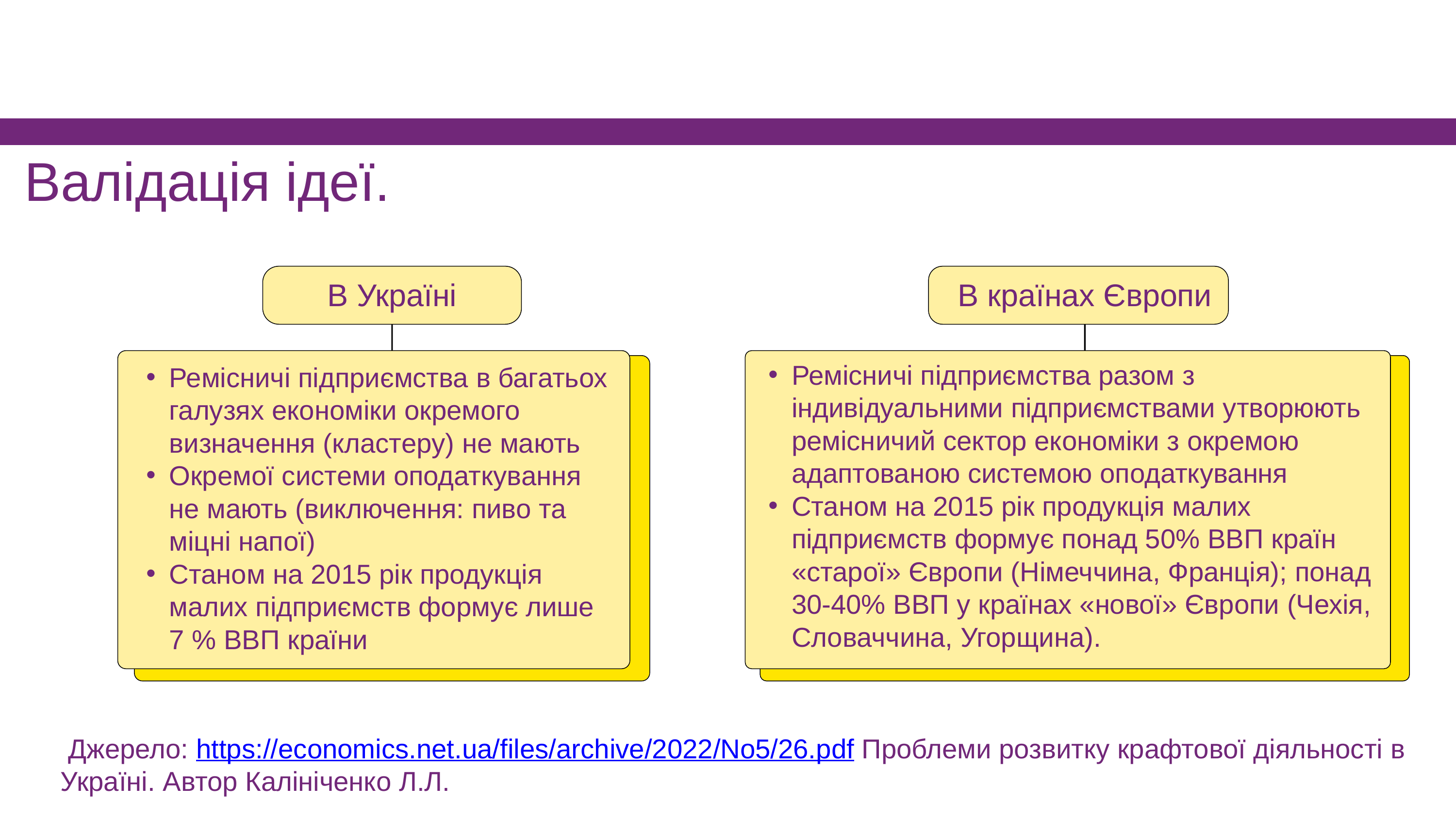

Валідація ідеї.

В Україні
В країнах Європи

Ремісничі підприємства разом з індивідуальними підприємствами утворюють ремісничий сектор економіки з окремою адаптованою системою оподаткування
Станом на 2015 рік продукція малих підприємств формує понад 50% ВВП країн «старої» Європи (Німеччина, Франція); понад 30-40% ВВП у країнах «нової» Європи (Чехія, Словаччина, Угорщина).
Ремісничі підприємства в багатьох галузях економіки окремого визначення (кластеру) не мають
Окремої системи оподаткування не мають (виключення: пиво та міцні напої)
Станом на 2015 рік продукція малих підприємств формує лише 7 % ВВП країни

 Джерело: https://economics.net.ua/files/archive/2022/No5/26.pdf Проблеми розвитку крафтової діяльності в Україні. Автор Калініченко Л.Л.